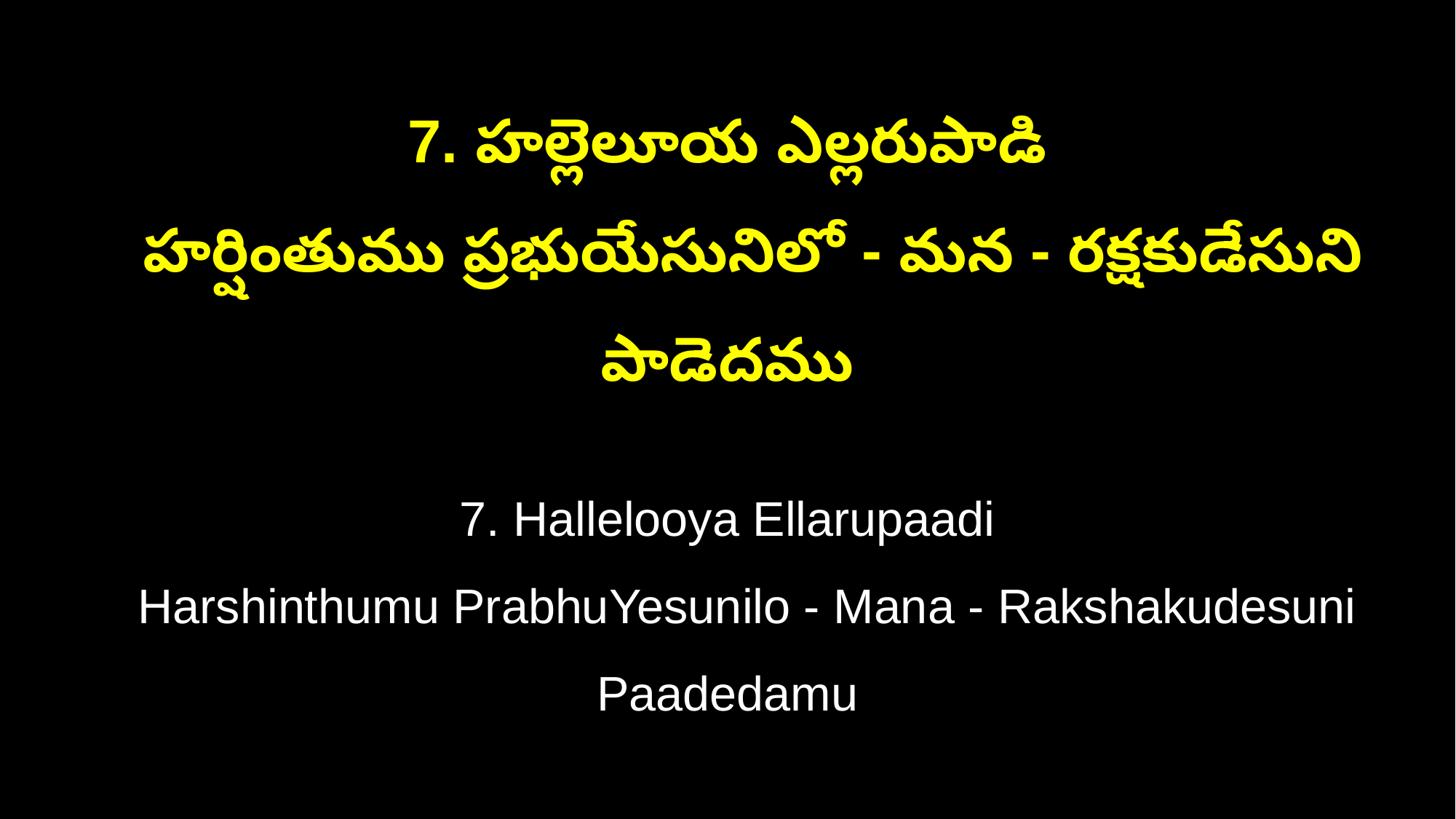

7. హల్లెలూయ ఎల్లరుపాడి
   హర్షింతుము ప్రభుయేసునిలో - మన - రక్షకుడేసుని పాడెదము
7. Hallelooya Ellarupaadi
   Harshinthumu PrabhuYesunilo - Mana - Rakshakudesuni Paadedamu